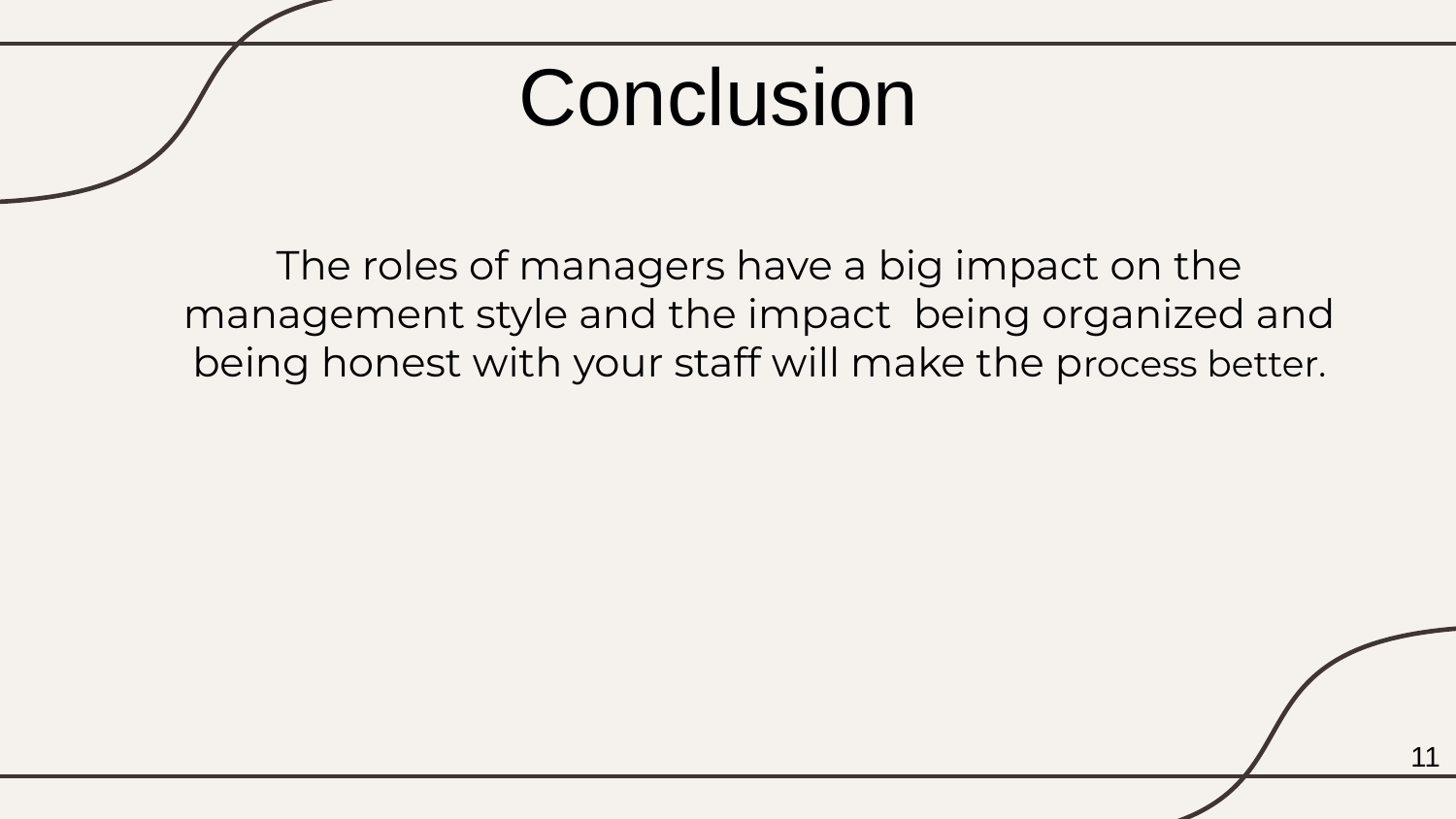

# Conclusion
The roles of managers have a big impact on the management style and the impact  being organized and being honest with your staff will make the process better.
11